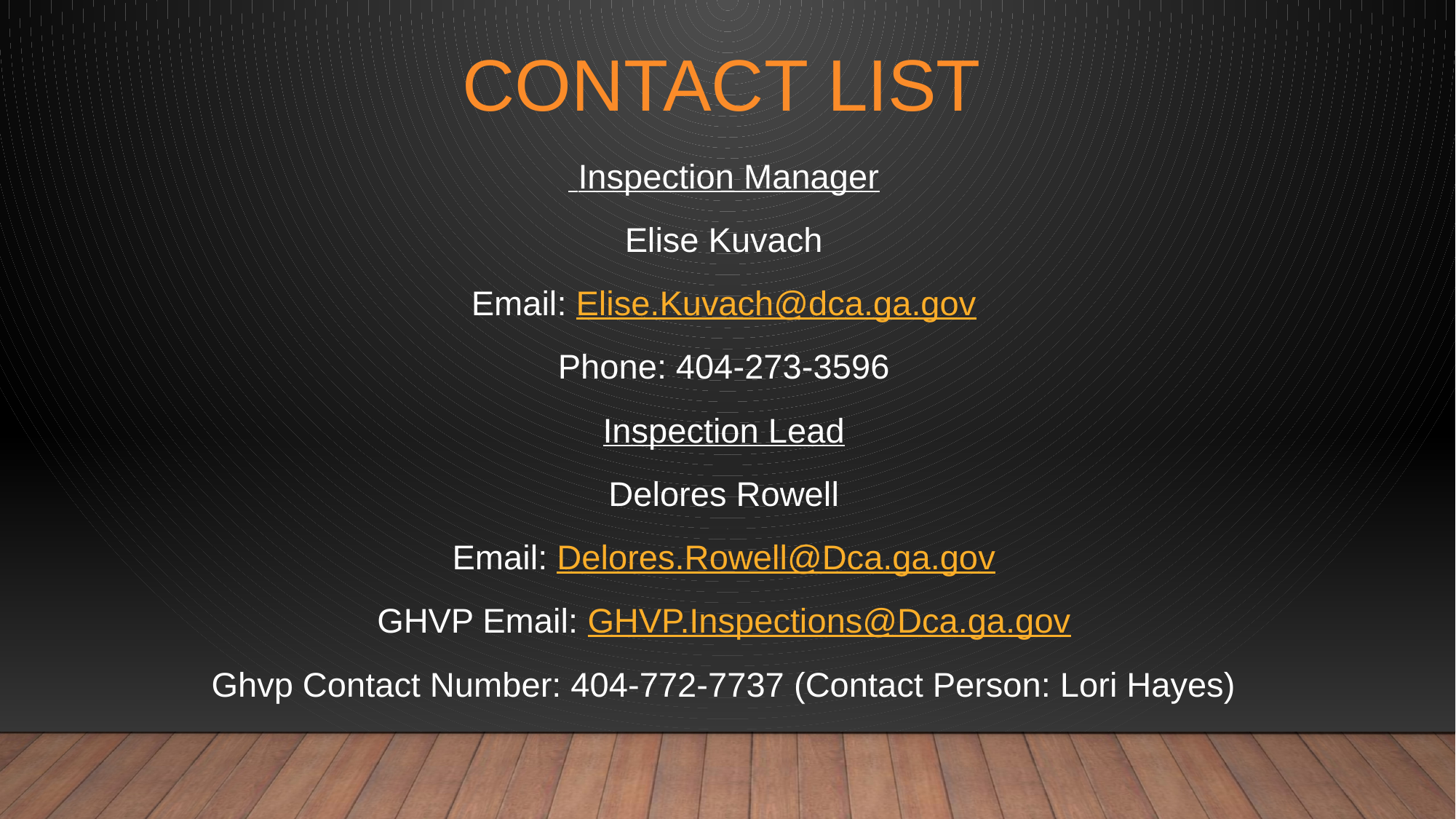

# Contact List
 Inspection Manager
Elise Kuvach
Email: Elise.Kuvach@dca.ga.gov
Phone: 404-273-3596
Inspection Lead
Delores Rowell
Email: Delores.Rowell@Dca.ga.gov
GHVP Email: GHVP.Inspections@Dca.ga.gov
Ghvp Contact Number: 404-772-7737 (Contact Person: Lori Hayes)